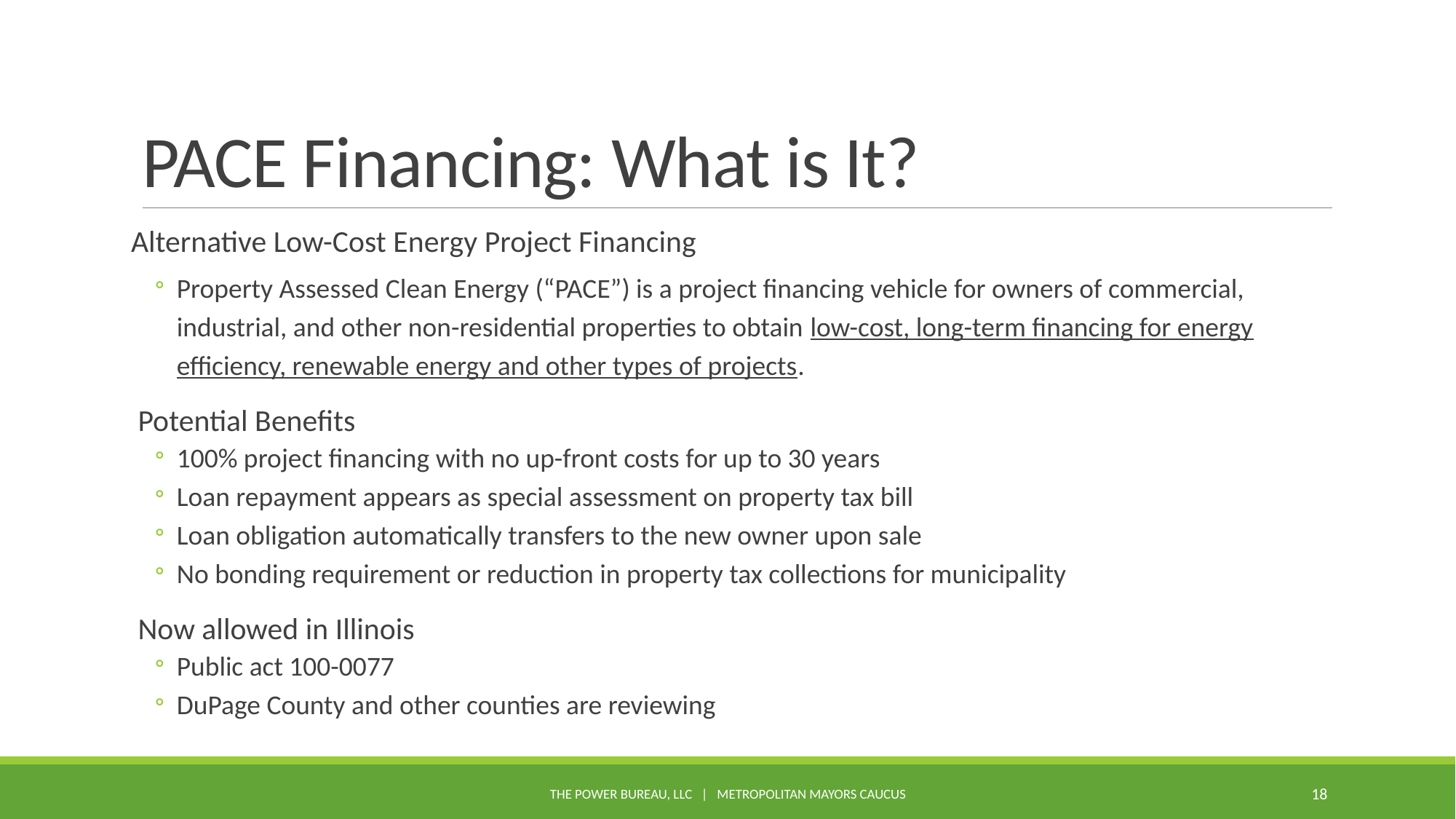

# PACE Financing: What is It?
Alternative Low-Cost Energy Project Financing
Property Assessed Clean Energy (“PACE”) is a project financing vehicle for owners of commercial, industrial, and other non-residential properties to obtain low-cost, long-term financing for energy efficiency, renewable energy and other types of projects.
 Potential Benefits
100% project financing with no up-front costs for up to 30 years
Loan repayment appears as special assessment on property tax bill
Loan obligation automatically transfers to the new owner upon sale
No bonding requirement or reduction in property tax collections for municipality
 Now allowed in Illinois
Public act 100-0077
DuPage County and other counties are reviewing

The Power Bureau, LLC   |   Metropolitan Mayors Caucus
18